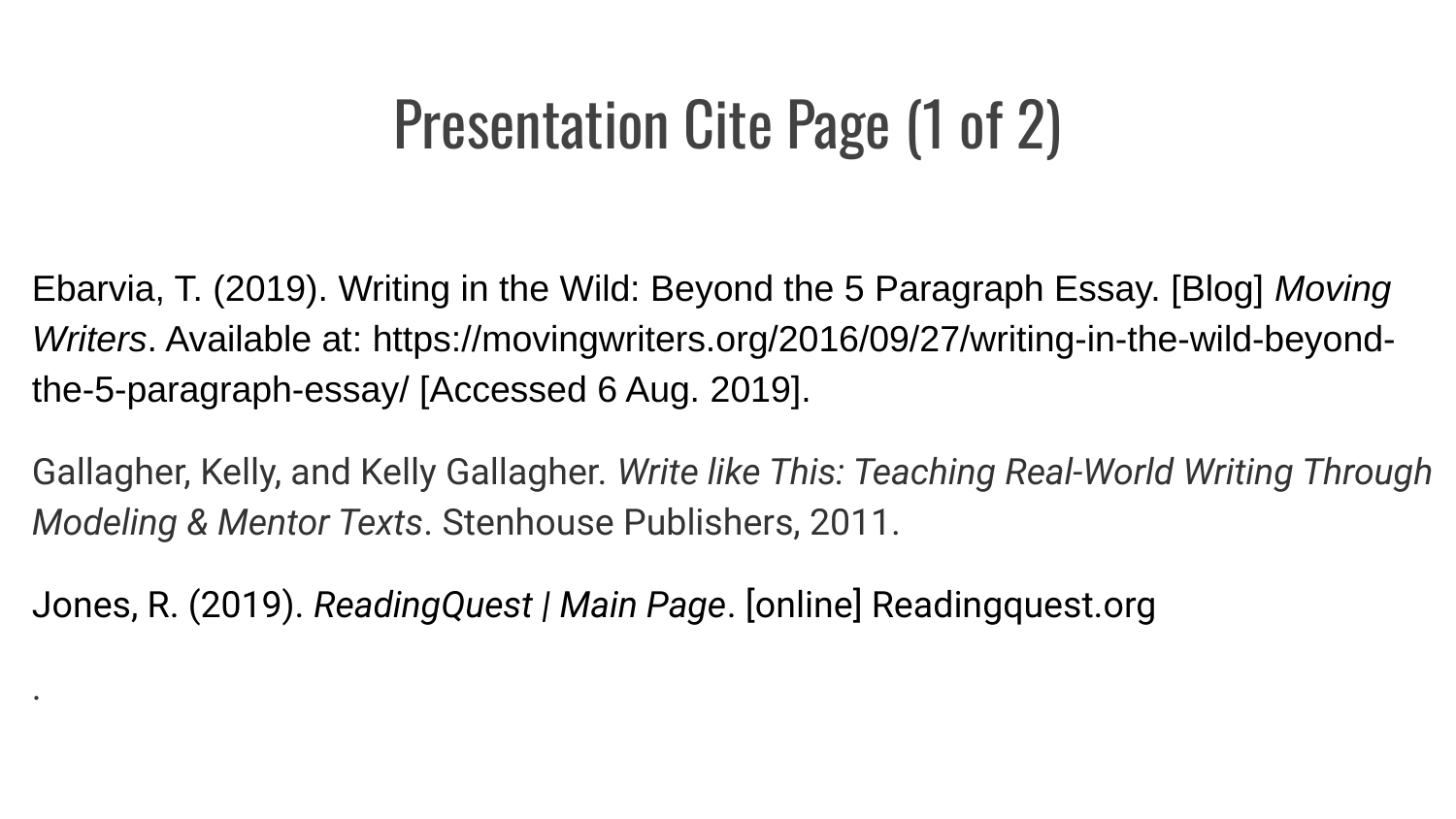

# Presentation Cite Page (1 of 2)
Ebarvia, T. (2019). Writing in the Wild: Beyond the 5 Paragraph Essay. [Blog] Moving Writers. Available at: https://movingwriters.org/2016/09/27/writing-in-the-wild-beyond-the-5-paragraph-essay/ [Accessed 6 Aug. 2019].
Gallagher, Kelly, and Kelly Gallagher. Write like This: Teaching Real-World Writing Through Modeling & Mentor Texts. Stenhouse Publishers, 2011.
Jones, R. (2019). ReadingQuest | Main Page. [online] Readingquest.org
.